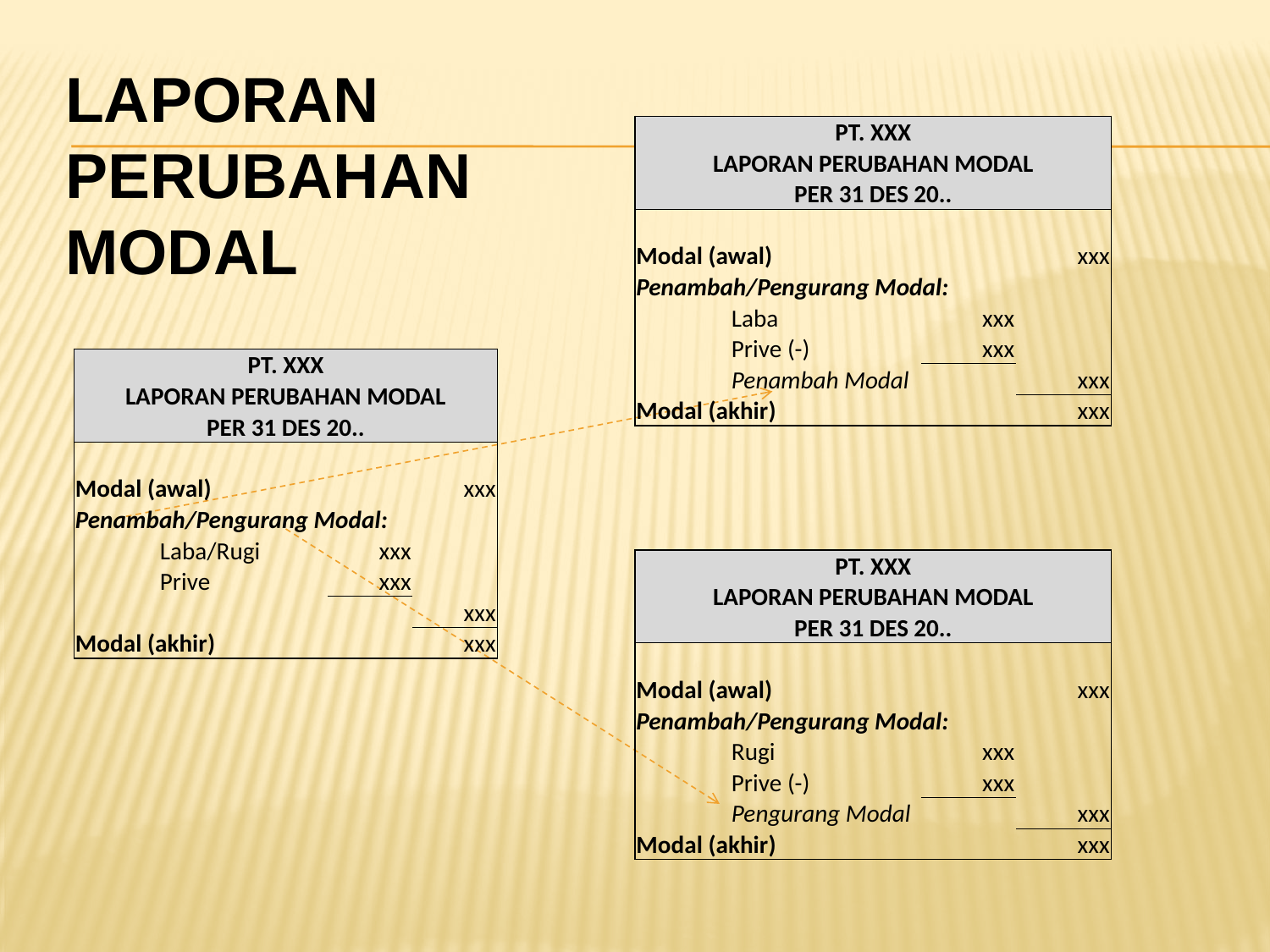

LAPORAN PERUBAHAN MODAL
| PT. XXX |  |  |  |  |
| --- | --- | --- | --- | --- |
| LAPORAN PERUBAHAN MODAL |  |  |  |  |
| PER 31 DES 20.. |  |  |  |  |
|  |  |  |  |  |
| Modal (awal) |  |  |  | xxx |
| Penambah/Pengurang Modal: |  |  |  |  |
|  | Laba |  | xxx |  |
|  | Prive (-) |  | xxx |  |
|  | Penambah Modal |  |  | xxx |
| Modal (akhir) |  |  |  | xxx |
| PT. XXX |  |  |  |  |
| --- | --- | --- | --- | --- |
| LAPORAN PERUBAHAN MODAL |  |  |  |  |
| PER 31 DES 20.. |  |  |  |  |
|  |  |  |  |  |
| Modal (awal) |  |  |  | xxx |
| Penambah/Pengurang Modal: |  |  |  |  |
|  | Laba/Rugi |  | xxx |  |
|  | Prive |  | xxx |  |
|  |  |  |  | xxx |
| Modal (akhir) |  |  |  | xxx |
| PT. XXX |  |  |  |  |
| --- | --- | --- | --- | --- |
| LAPORAN PERUBAHAN MODAL |  |  |  |  |
| PER 31 DES 20.. |  |  |  |  |
|  |  |  |  |  |
| Modal (awal) |  |  |  | xxx |
| Penambah/Pengurang Modal: |  |  |  |  |
|  | Rugi |  | xxx |  |
|  | Prive (-) |  | xxx |  |
|  | Pengurang Modal |  |  | xxx |
| Modal (akhir) |  |  |  | xxx |